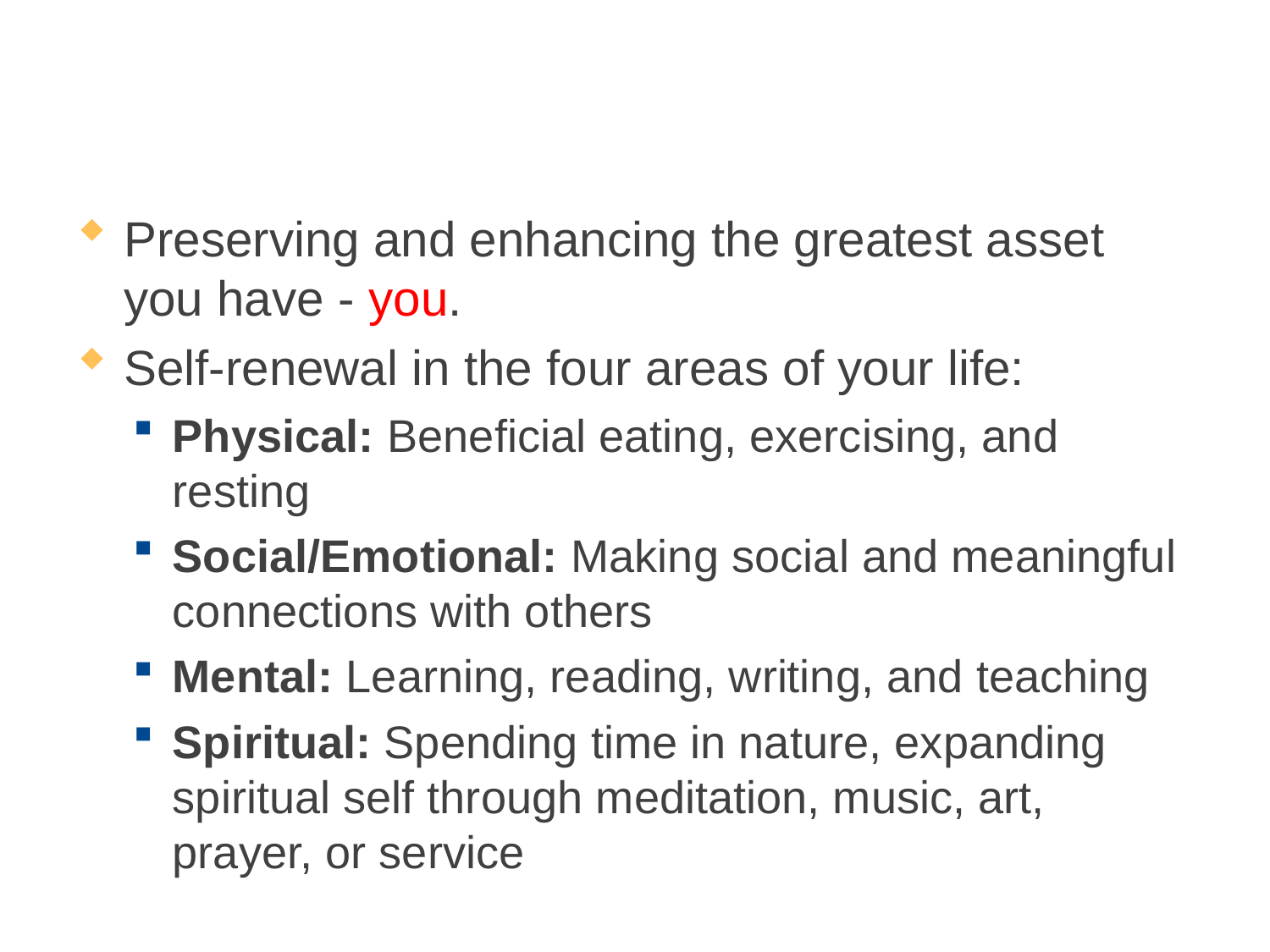

# Self-Renewal
Preserving and enhancing the greatest asset you have - you.
Self-renewal in the four areas of your life:
Physical: Beneficial eating, exercising, and resting
Social/Emotional: Making social and meaningful connections with others
Mental: Learning, reading, writing, and teaching
Spiritual: Spending time in nature, expanding spiritual self through meditation, music, art, prayer, or service